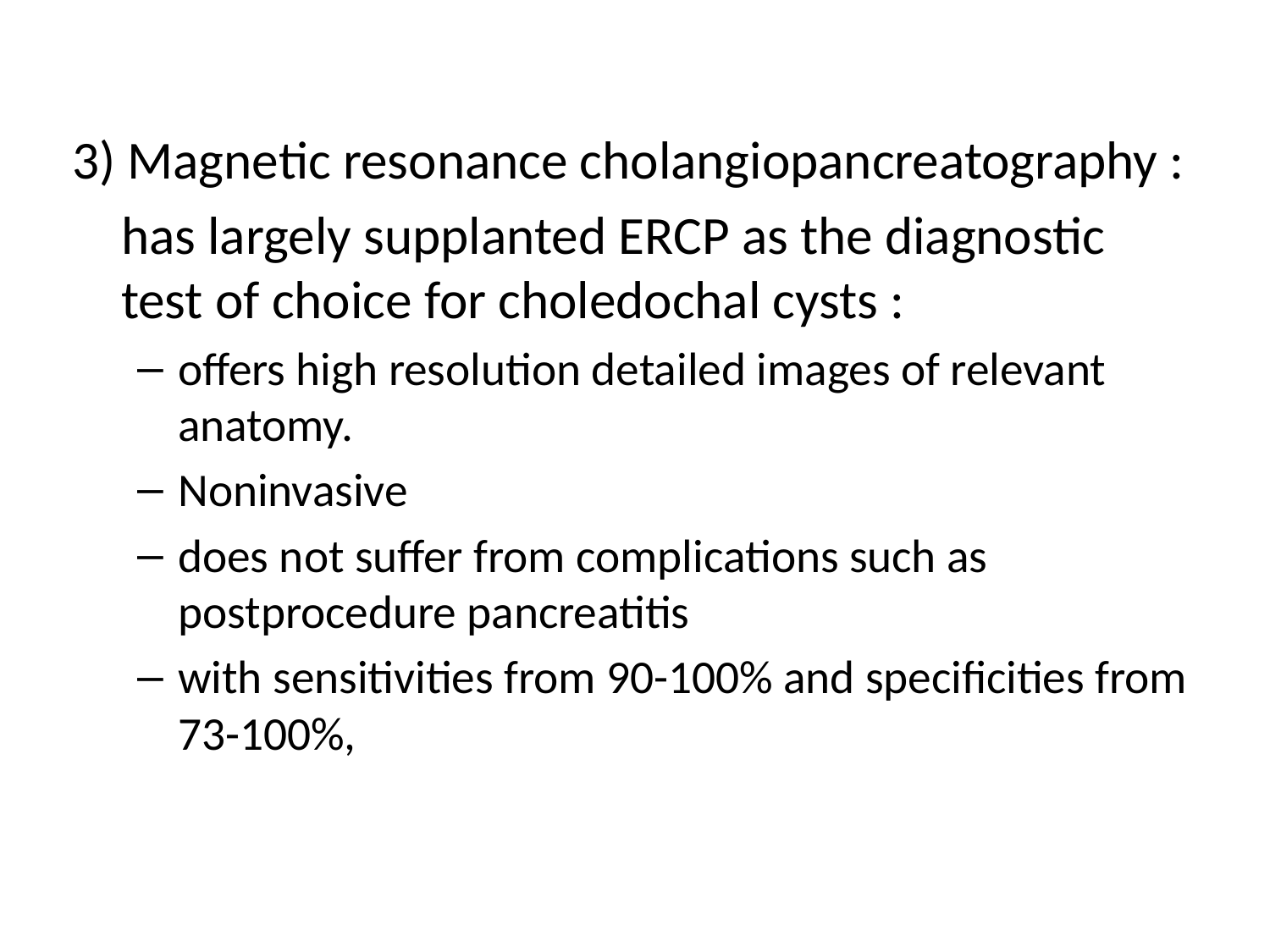

#
3) Magnetic resonance cholangiopancreatography :
	has largely supplanted ERCP as the diagnostic test of choice for choledochal cysts :
offers high resolution detailed images of relevant anatomy.
Noninvasive
does not suffer from complications such as postprocedure pancreatitis
with sensitivities from 90-100% and specificities from 73-100%,